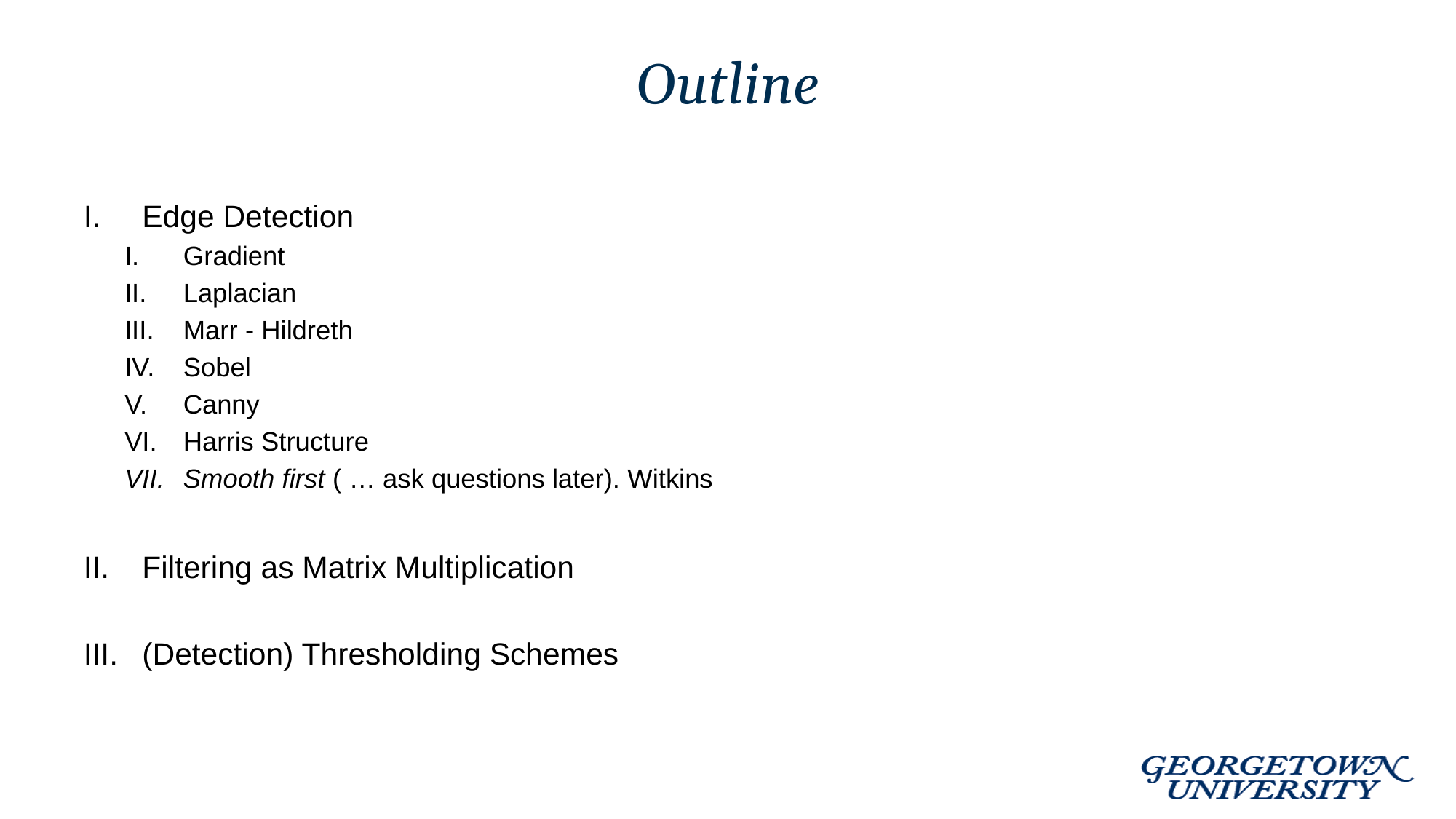

# Outline
Edge Detection
Gradient
Laplacian
Marr - Hildreth
Sobel
Canny
Harris Structure
Smooth first ( … ask questions later). Witkins

Filtering as Matrix Multiplication

(Detection) Thresholding Schemes